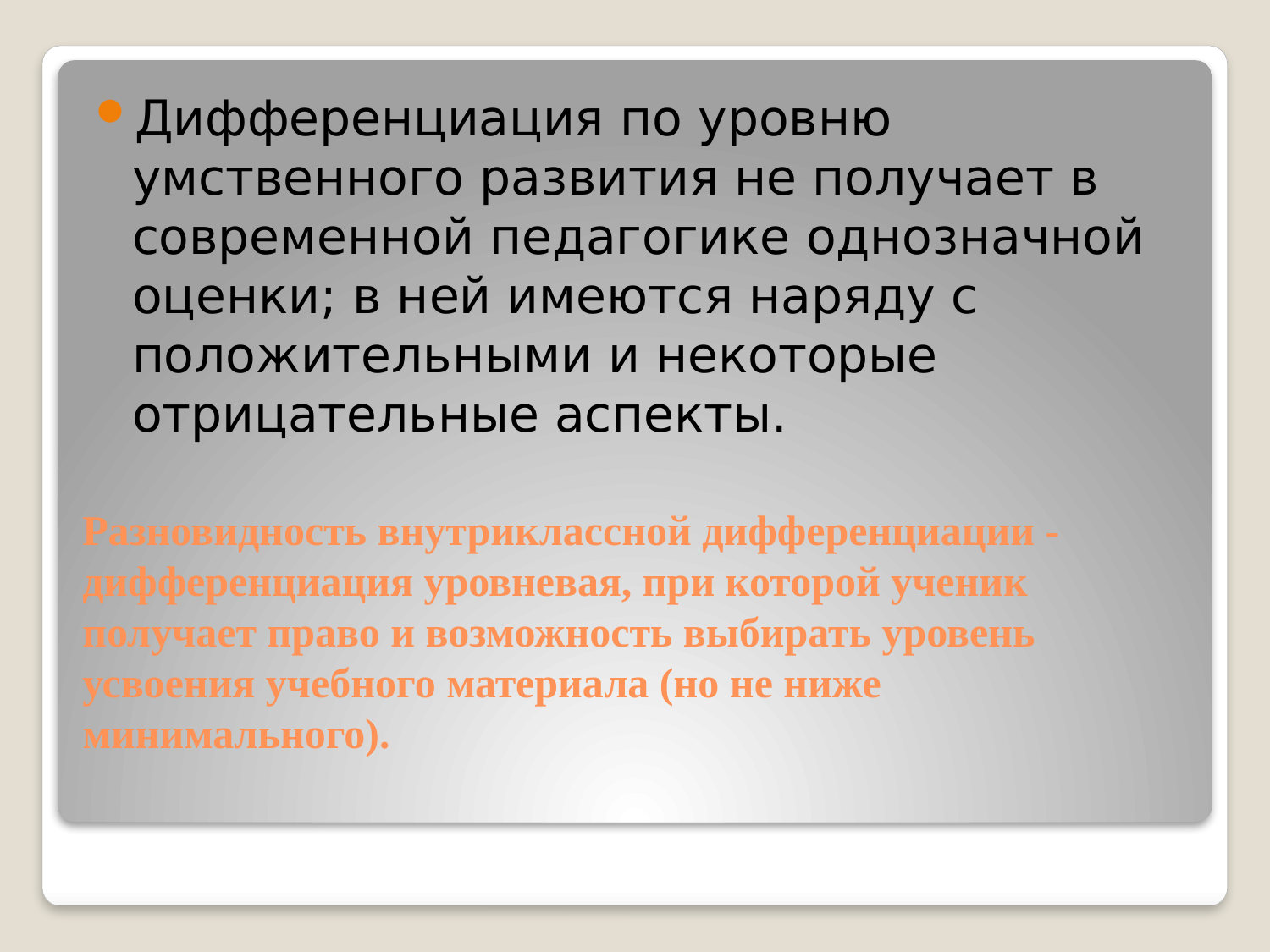

Дифференциация по уровню умственного развития не получает в современной педагогике однозначной оценки; в ней имеются наряду с положительными и некоторые отрицательные аспекты.

# Разновидность внутриклассной дифференциации - дифференциация уровневая, при которой ученик получает право и возможность выбирать уровень усвоения учебного материала (но не ниже минимального).